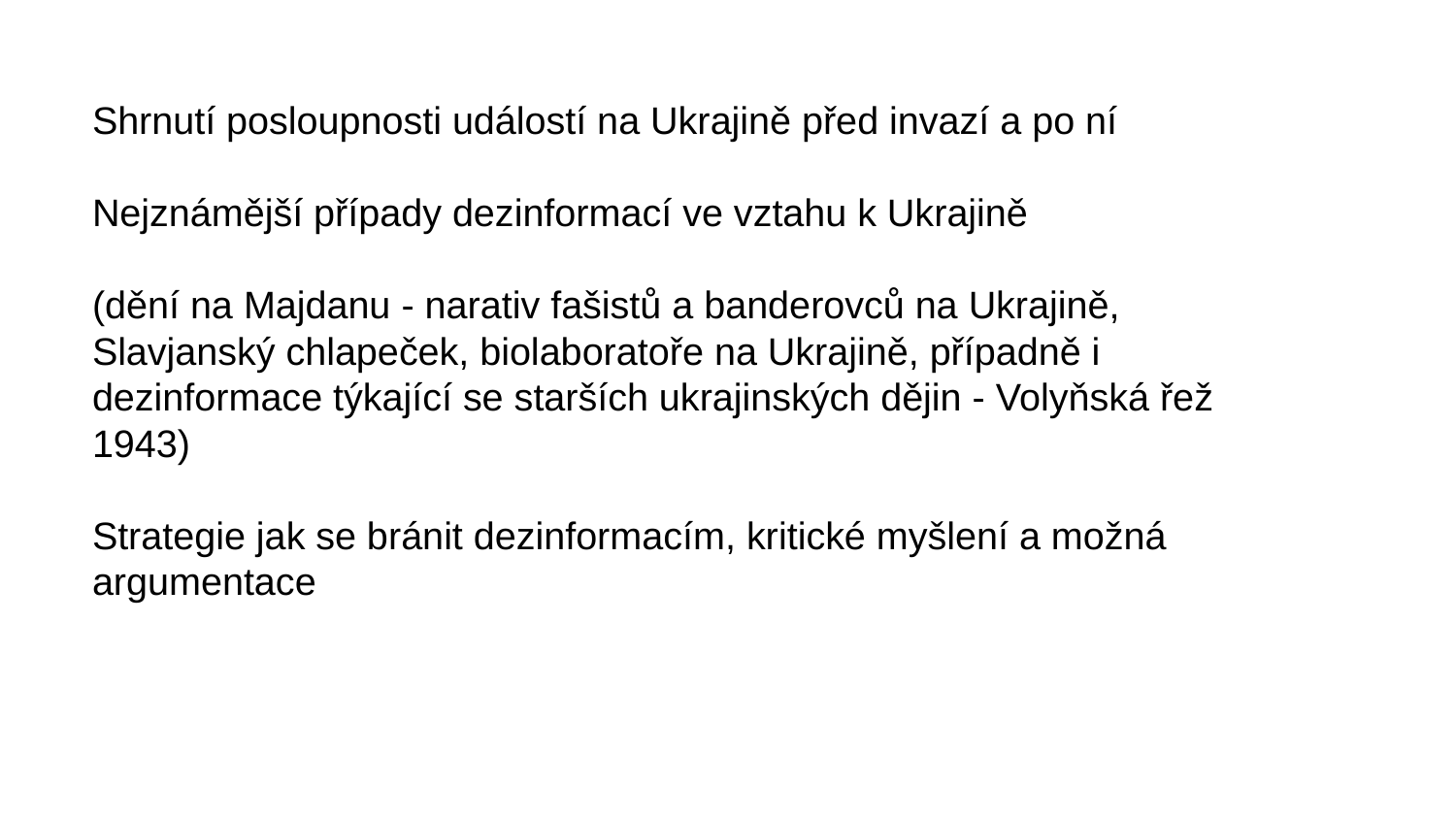

Shrnutí posloupnosti událostí na Ukrajině před invazí a po ní

Nejznámější případy dezinformací ve vztahu k Ukrajině

(dění na Majdanu - narativ fašistů a banderovců na Ukrajině, Slavjanský chlapeček, biolaboratoře na Ukrajině, případně i dezinformace týkající se starších ukrajinských dějin - Volyňská řež 1943)

Strategie jak se bránit dezinformacím, kritické myšlení a možná argumentace